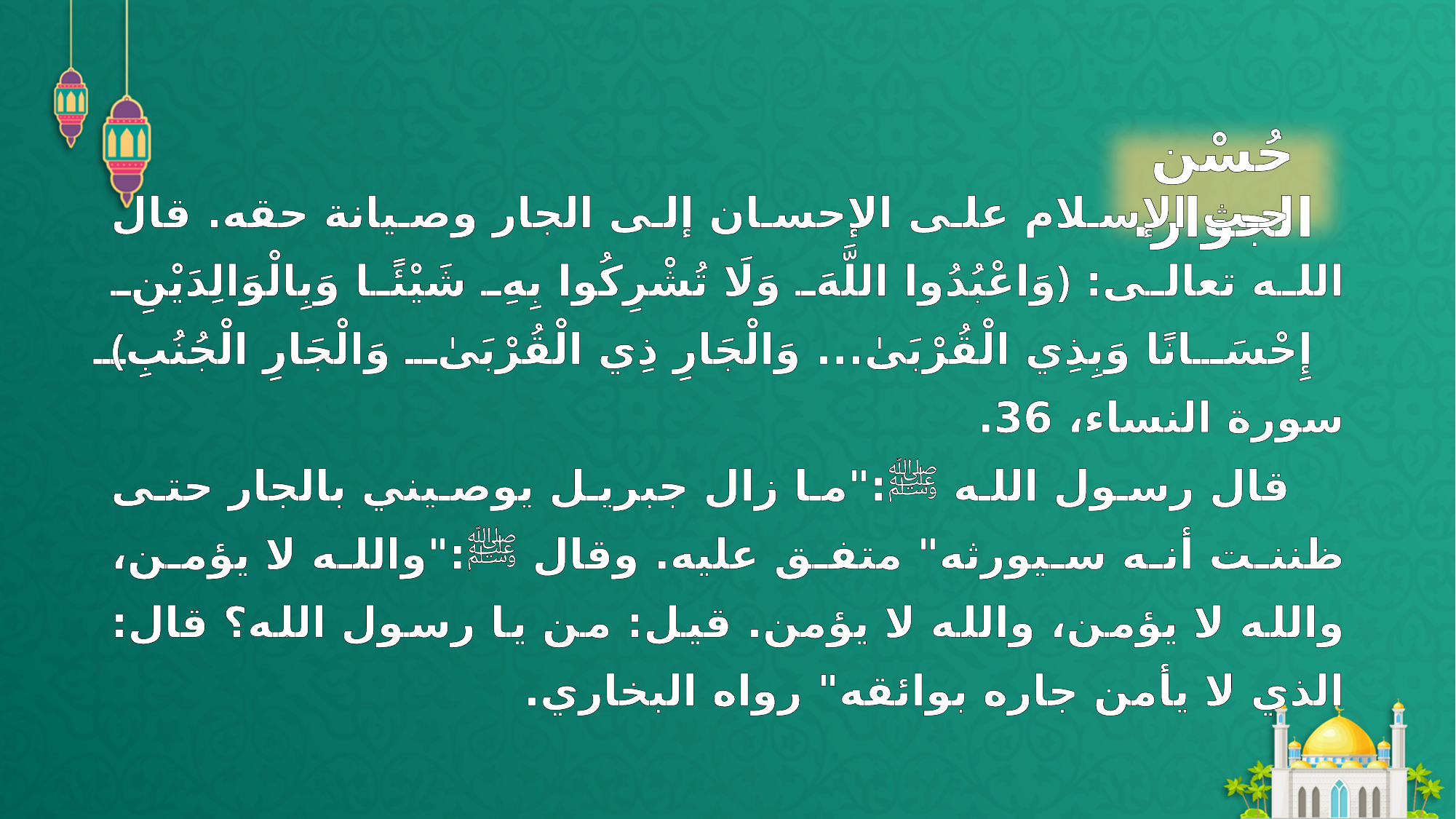

حُسْن الجوار.
حث الإسلام على الإحسان إلى الجار وصيانة حقه. قال الله تعالى: ﴿وَاعْبُدُوا اللَّهَ وَلَا تُشْرِكُوا بِهِ شَيْئًا وَبِالْوَالِدَيْنِ إِحْسَانًا وَبِذِي الْقُرْبَىٰ... وَالْجَارِ ذِي الْقُرْبَىٰ وَالْجَارِ الْجُنُبِ﴾ سورة النساء، 36.
قال رسول الله ﷺ:"ما زال جبريل يوصيني بالجار حتى ظننت أنه سيورثه" متفق عليه. وقال ﷺ:"والله لا يؤمن، والله لا يؤمن، والله لا يؤمن. قيل: من يا رسول الله؟ قال: الذي لا يأمن جاره بوائقه" رواه البخاري.